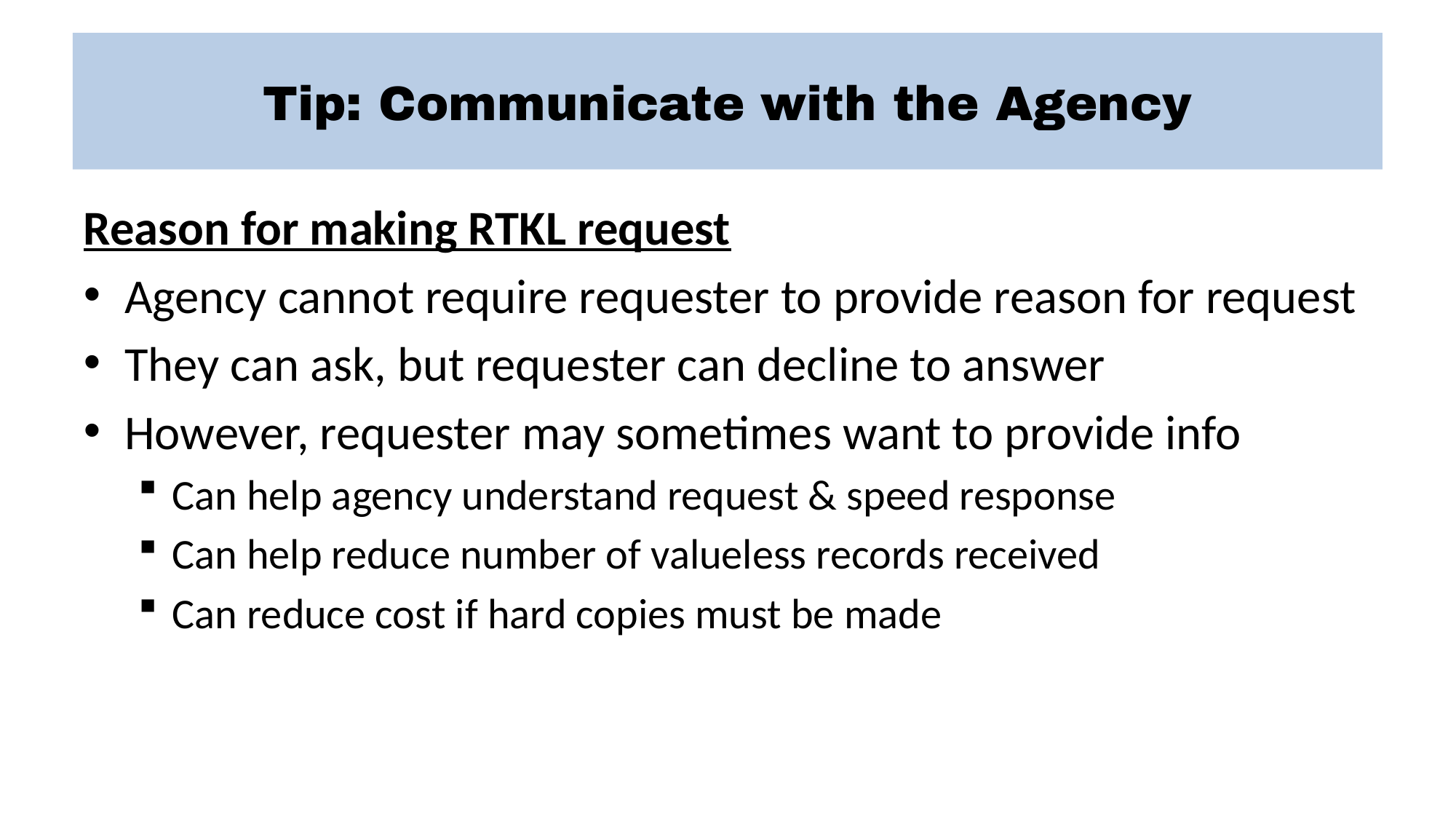

# Tip: Communicate with the Agency
Reason for making RTKL request
Agency cannot require requester to provide reason for request
They can ask, but requester can decline to answer
However, requester may sometimes want to provide info
Can help agency understand request & speed response
Can help reduce number of valueless records received
Can reduce cost if hard copies must be made